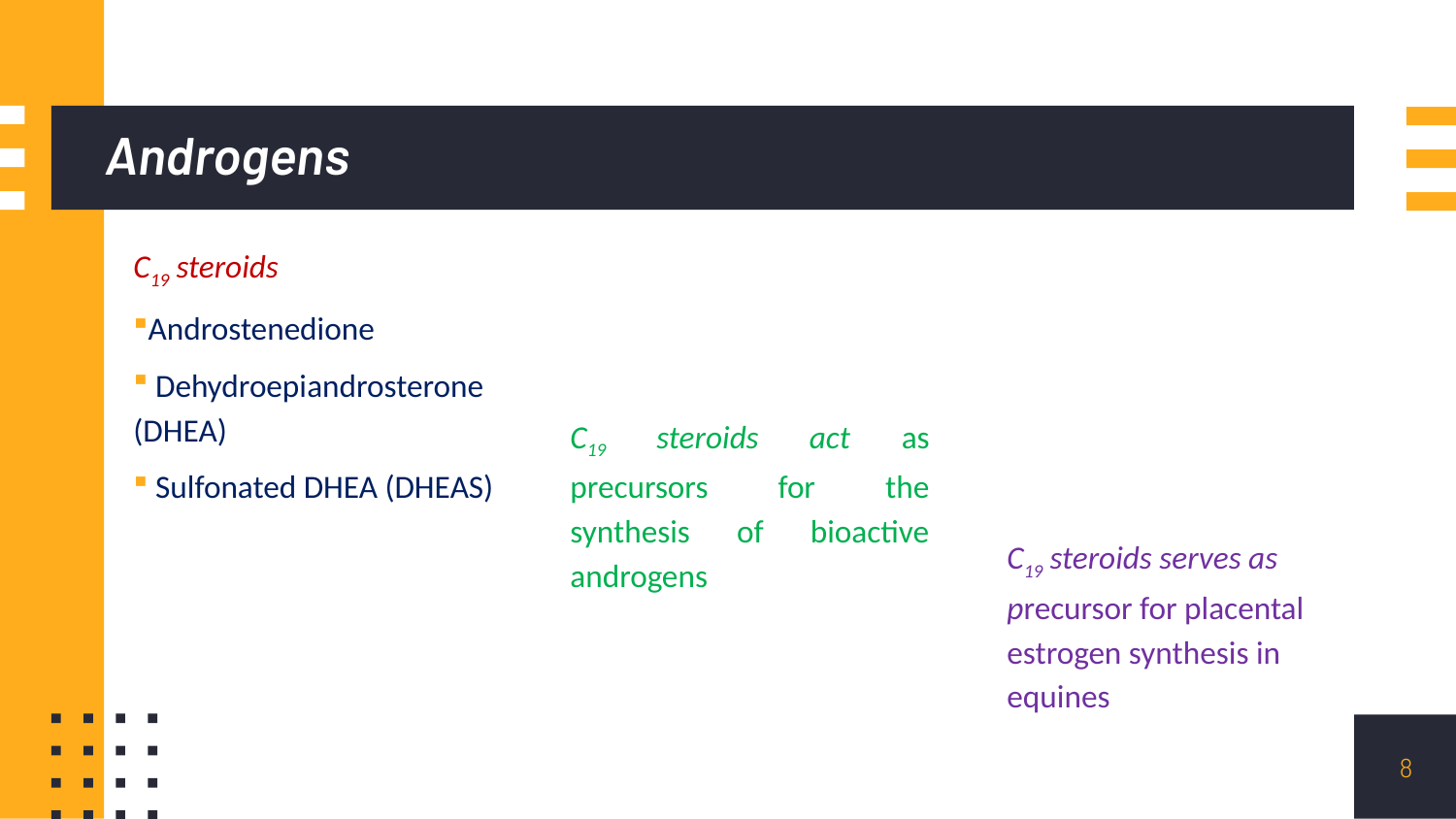

# Androgens
C19 steroids
Androstenedione
 Dehydroepiandrosterone (DHEA)
 Sulfonated DHEA (DHEAS)

C19 steroids act as precursors for the synthesis of bioactive androgens

C19 steroids serves as precursor for placental estrogen synthesis in equines

8